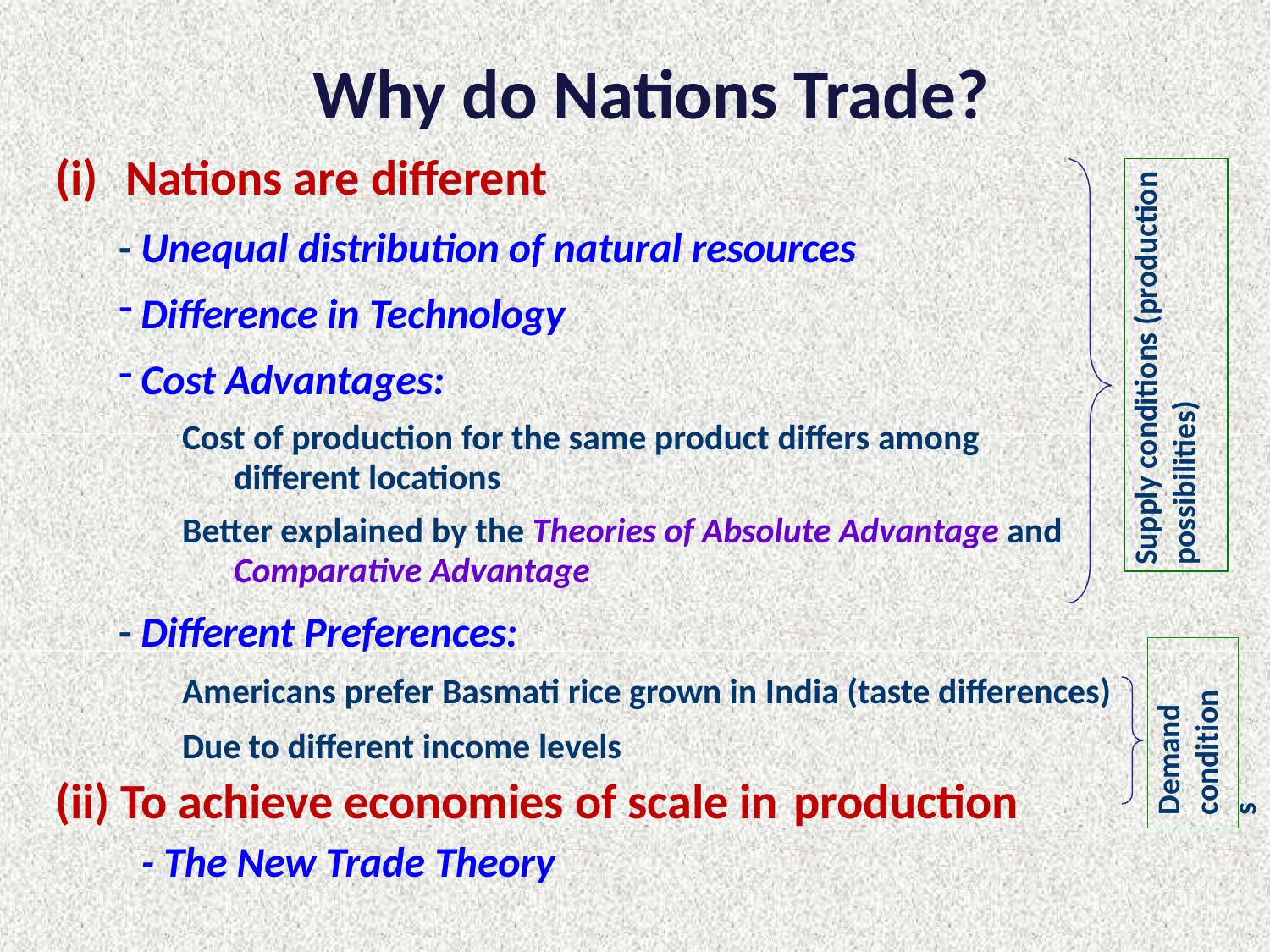

# Why do Nations Trade?
(i)	Nations are different
- Unequal distribution of natural resources
Difference in Technology
Cost Advantages:
Cost of production for the same product differs among
different locations
Better explained by the Theories of Absolute Advantage and
Comparative Advantage
- Different Preferences:
Americans prefer Basmati rice grown in India (taste differences)
Due to different income levels
(ii) To achieve economies of scale in production
- The New Trade Theory

Supply conditions (production
possibilities)
Demand conditions